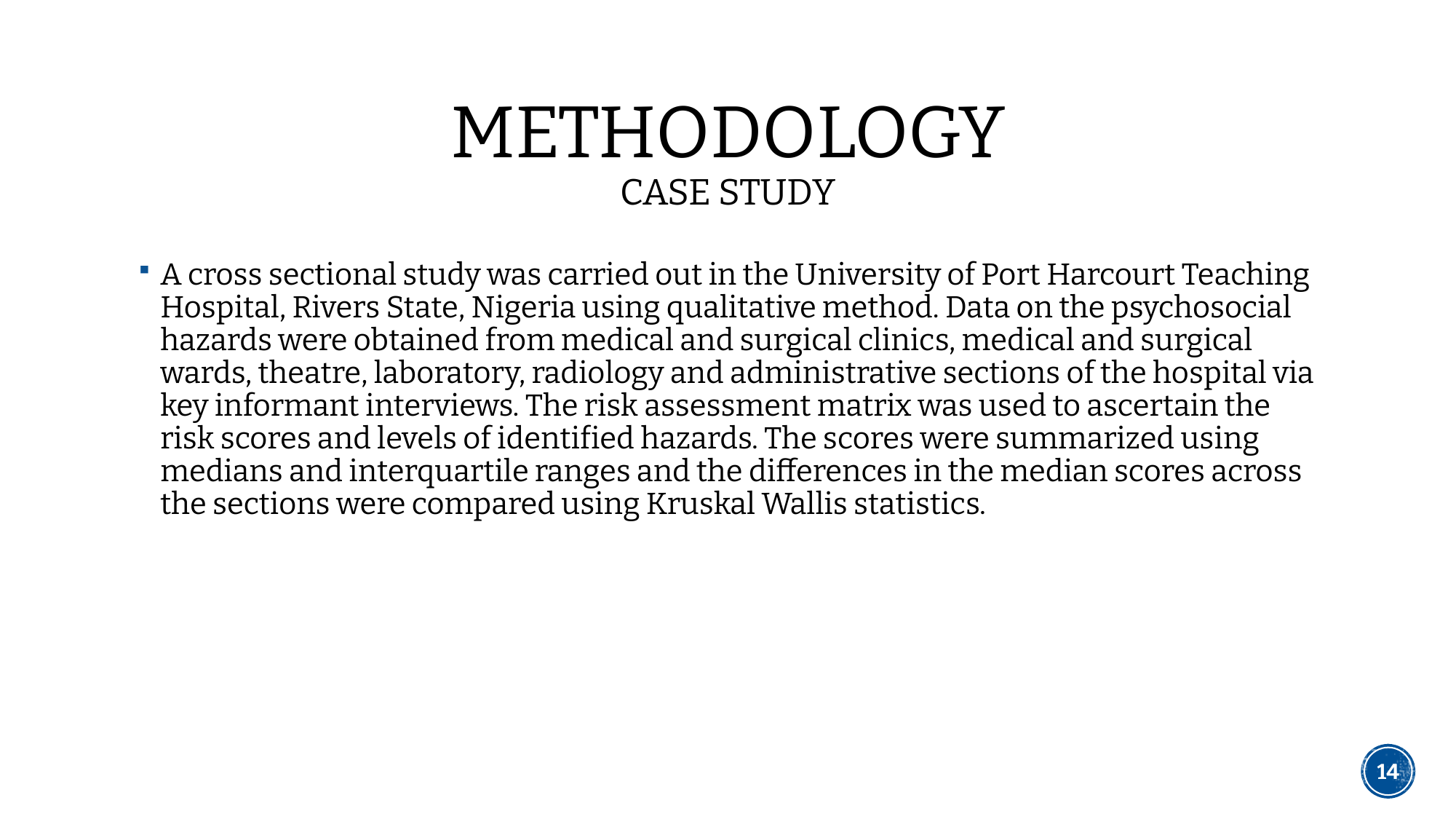

# Methodology case study
A cross sectional study was carried out in the University of Port Harcourt Teaching Hospital, Rivers State, Nigeria using qualitative method. Data on the psychosocial hazards were obtained from medical and surgical clinics, medical and surgical wards, theatre, laboratory, radiology and administrative sections of the hospital via key informant interviews. The risk assessment matrix was used to ascertain the risk scores and levels of identified hazards. The scores were summarized using medians and interquartile ranges and the differences in the median scores across the sections were compared using Kruskal Wallis statistics.

14